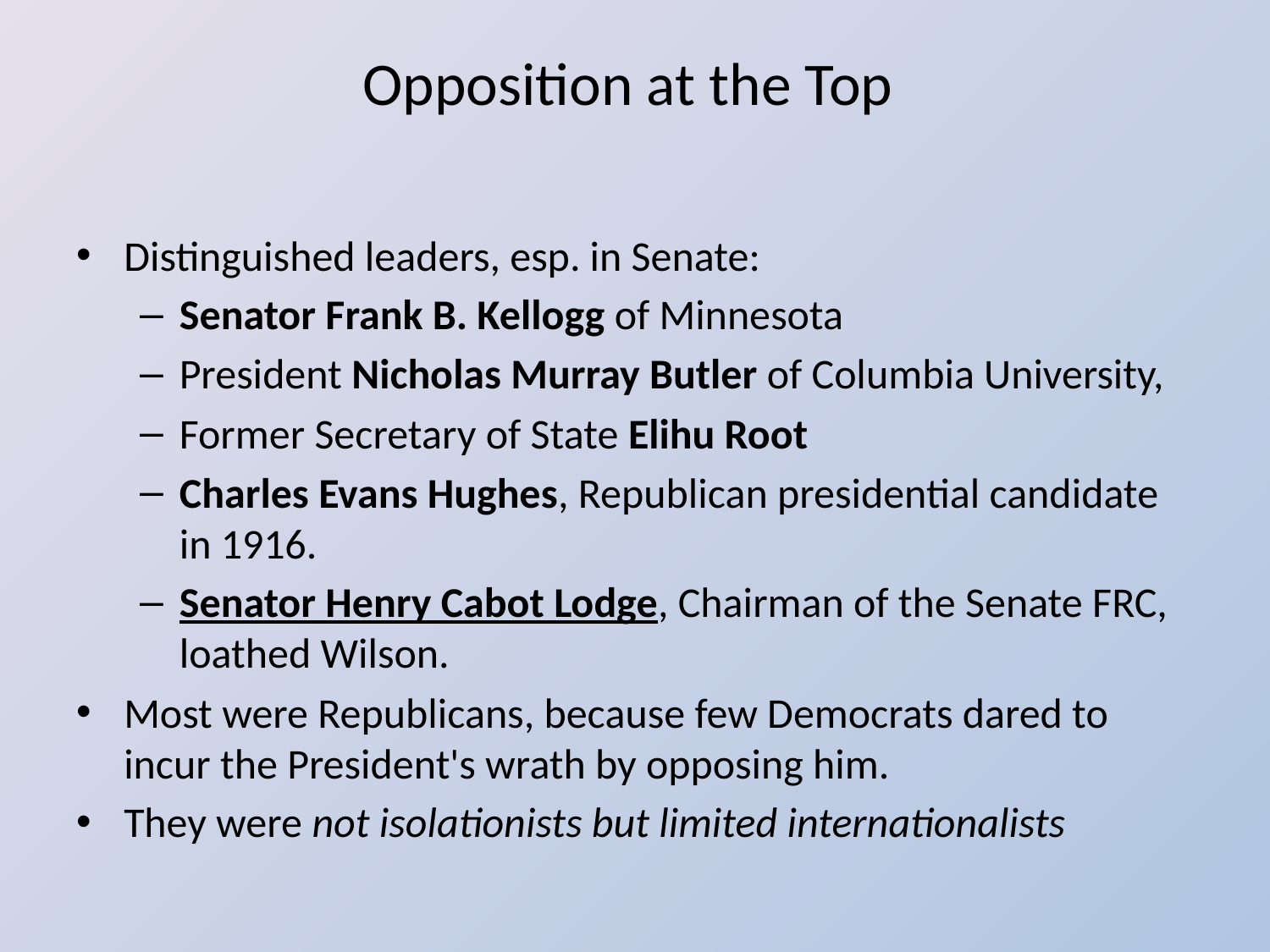

# Opposition at the Top
Distinguished leaders, esp. in Senate:
Senator Frank B. Kellogg of Minnesota
President Nicholas Murray Butler of Columbia University,
Former Secretary of State Elihu Root
Charles Evans Hughes, Republican presidential candidate in 1916.
Senator Henry Cabot Lodge, Chairman of the Senate FRC, loathed Wilson.
Most were Republicans, because few Democrats dared to incur the President's wrath by opposing him.
They were not isolationists but limited internationalists